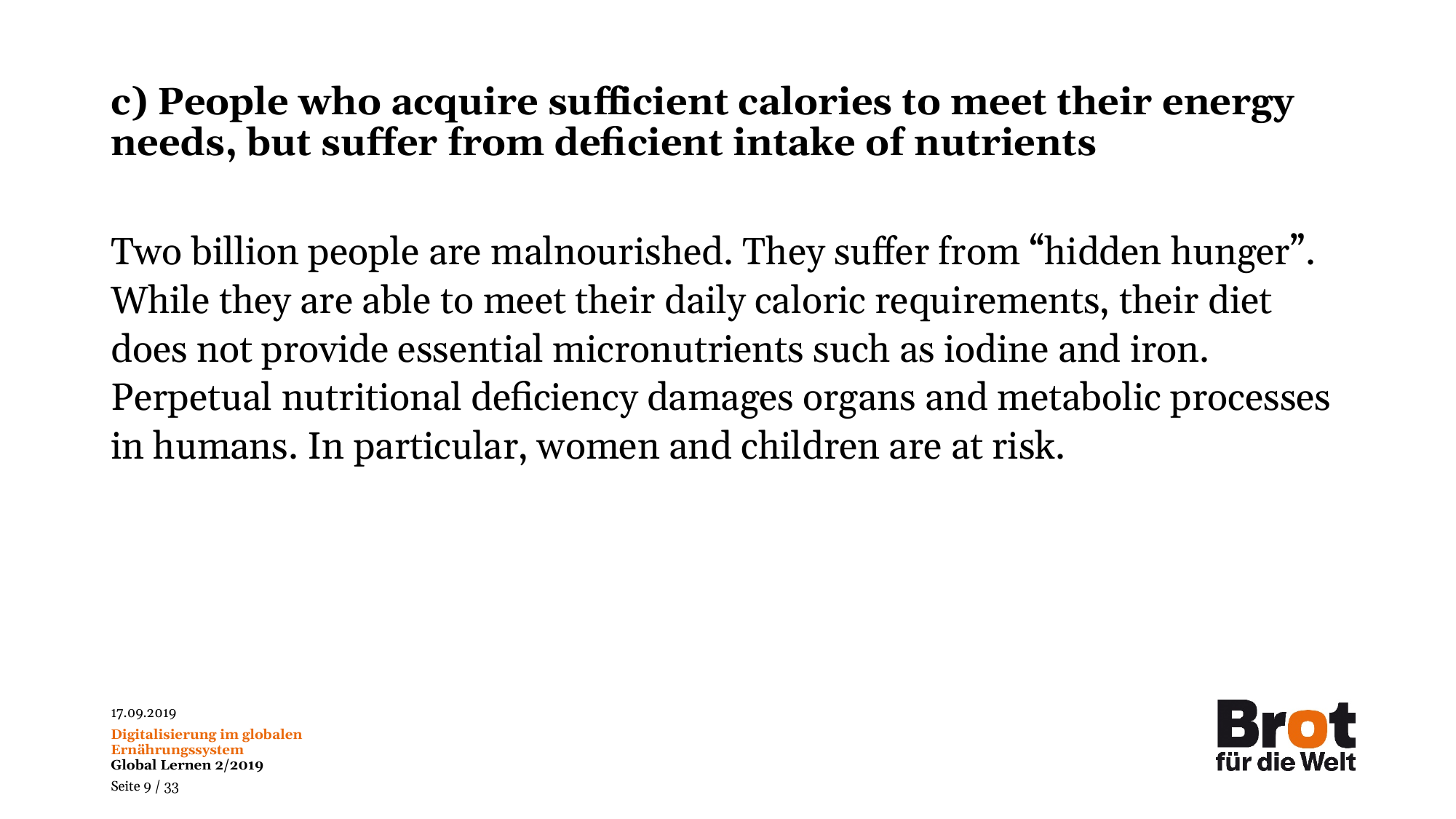

# c) People who acquire sufficient calories to meet their energy needs, but suffer from deficient intake of nutrients
Two billion people are malnourished. They suffer from “hidden hunger”. While they are able to meet their daily caloric requirements, their diet does not provide essential micronutrients such as iodine and iron. Perpetual nutritional deficiency damages organs and metabolic processes in humans. In particular, women and children are at risk.